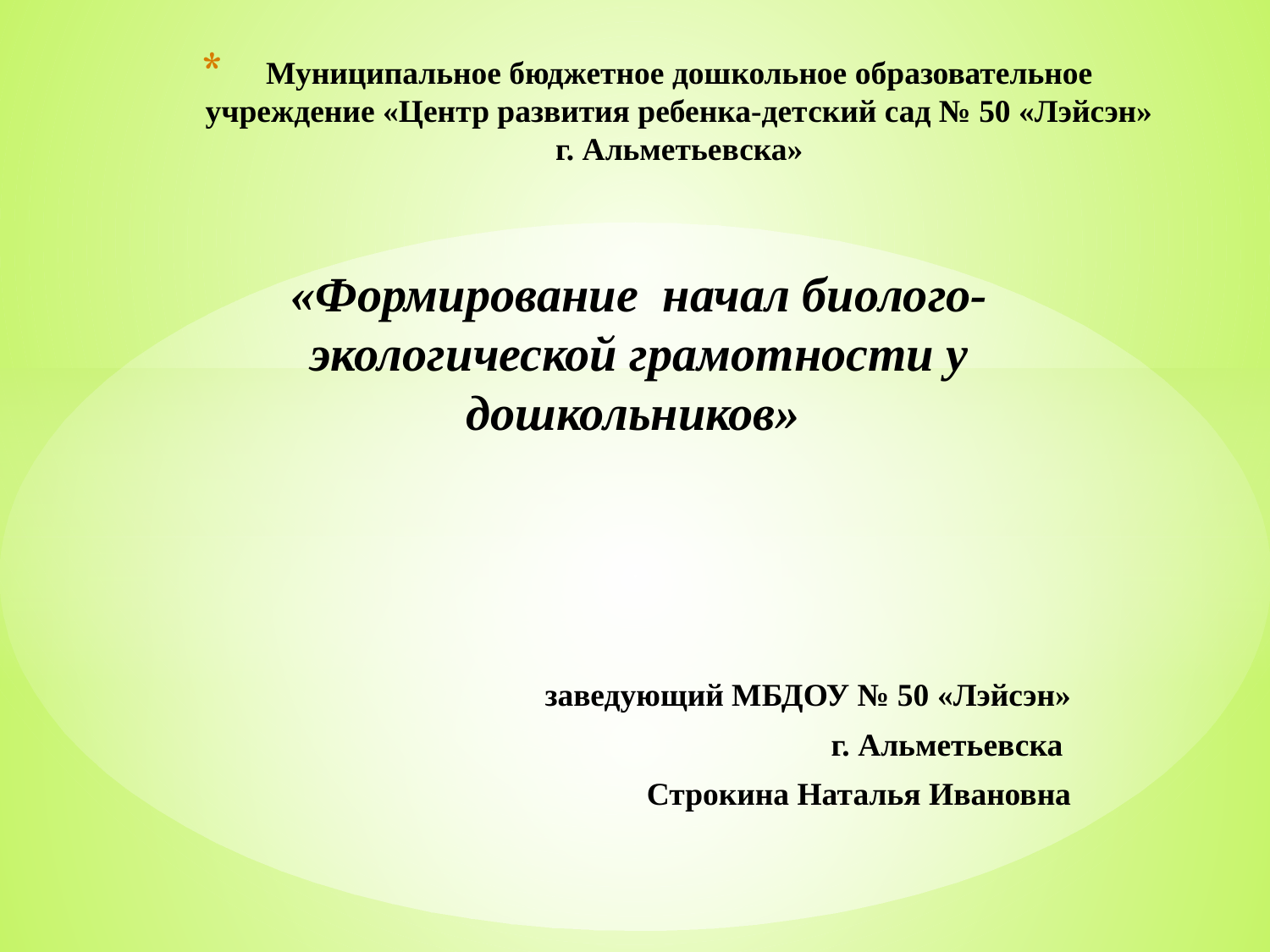

# Муниципальное бюджетное дошкольное образовательное учреждение «Центр развития ребенка-детский сад № 50 «Лэйсэн» г. Альметьевска»
«Формирование  начал биолого-экологической грамотности у дошкольников»

заведующий МБДОУ № 50 «Лэйсэн»
 г. Альметьевска
Строкина Наталья Ивановна